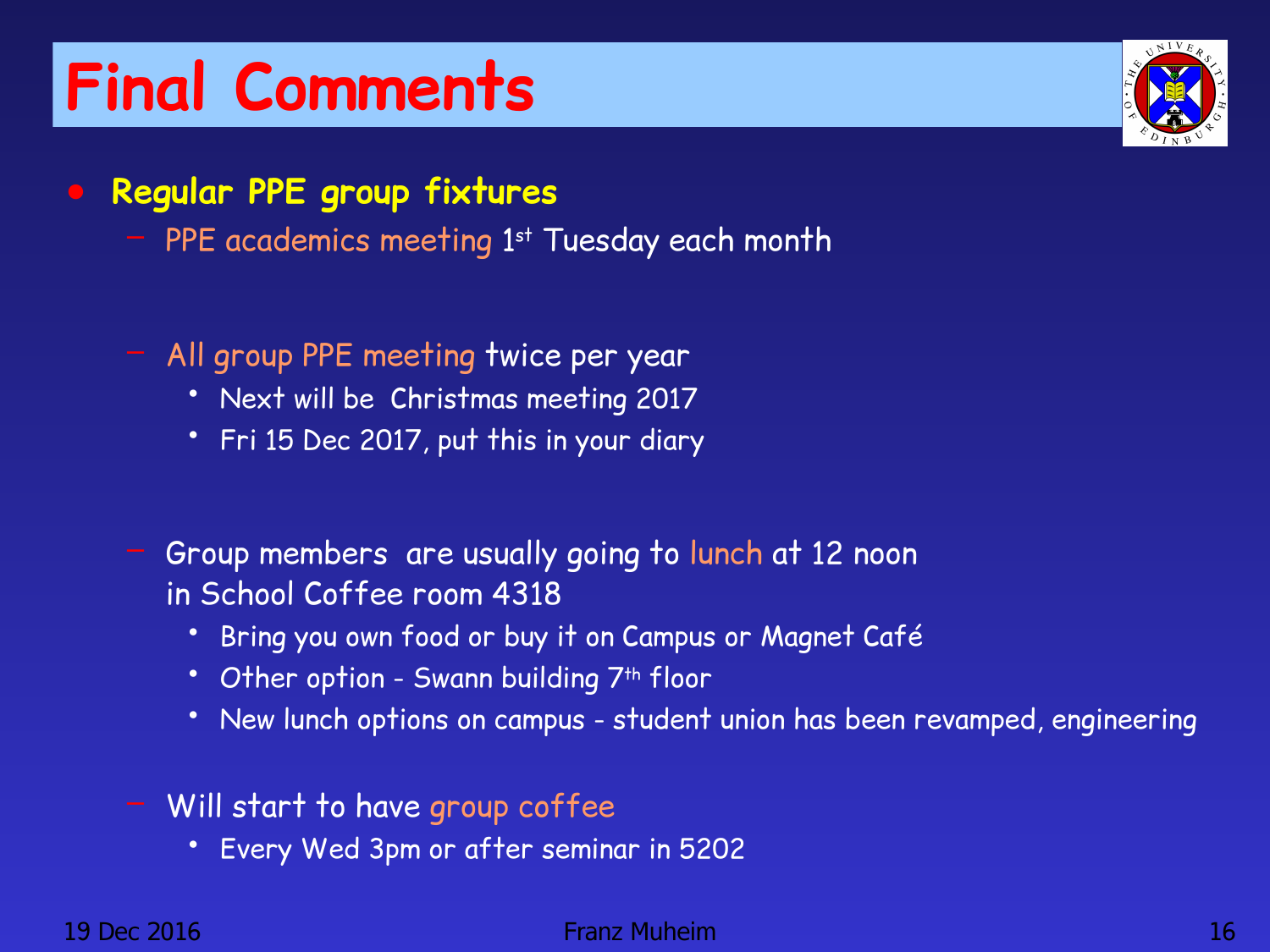

# Final Comments
Regular PPE group fixtures
PPE academics meeting 1st Tuesday each month

All group PPE meeting twice per year
Next will be  Christmas meeting 2017
Fri 15 Dec 2017, put this in your diary

Group members  are usually going to lunch at 12 noon
in School Coffee room 4318
Bring you own food or buy it on Campus or Magnet Café
Other option - Swann building 7th floor
New lunch options on campus - student union has been revamped, engineering

Will start to have group coffee
Every Wed 3pm or after seminar in 5202
19 Dec 2016
Franz Muheim
16